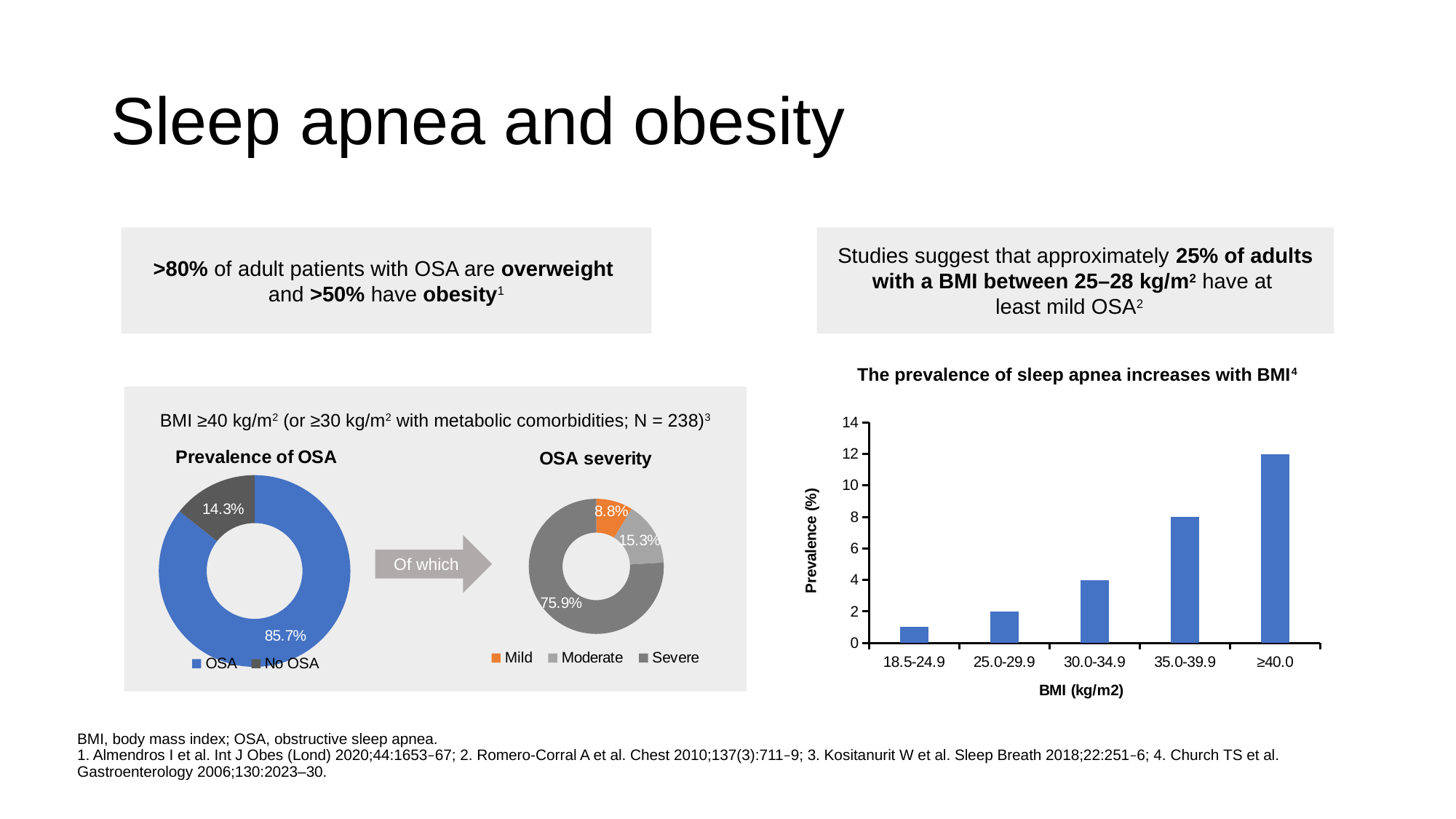

# Sleep apnea and obesity
>80% of adult patients with OSA are overweight
and >50% have obesity1
Studies suggest that approximately 25% of adults with a BMI between 25–28 kg/m2 have at
least mild OSA2
The prevalence of sleep apnea increases with BMI4

BMI ≥40 kg/m2 (or ≥30 kg/m2 with metabolic comorbidities; N = 238)3

### Chart

| Category | Category 1 |
|---|---|
| 18.5-24.9 | 1.0 |
| 25.0-29.9 | 2.0 |
| 30.0-34.9 | 4.0 |
| 35.0-39.9 | 8.0 |
| ≥40.0 | 12.0 |

### Chart: Prevalence of OSA

| Category | Column1 |
|---|---|
| OSA | 85.7 |
| No OSA | 14.3 |

### Chart: OSA severity

| Category | Column1 |
|---|---|
| Mild | 8.8 |
| Moderate | 15.3 |
| Severe | 75.9 |
Of which
BMI, body mass index; OSA, obstructive sleep apnea.
1. Almendros I et al. Int J Obes (Lond) 2020;44:1653–67; 2. Romero-Corral A et al. Chest 2010;137(3):711–9; 3. Kositanurit W et al. Sleep Breath 2018;22:251–6; 4. Church TS et al. Gastroenterology 2006;130:2023–30.